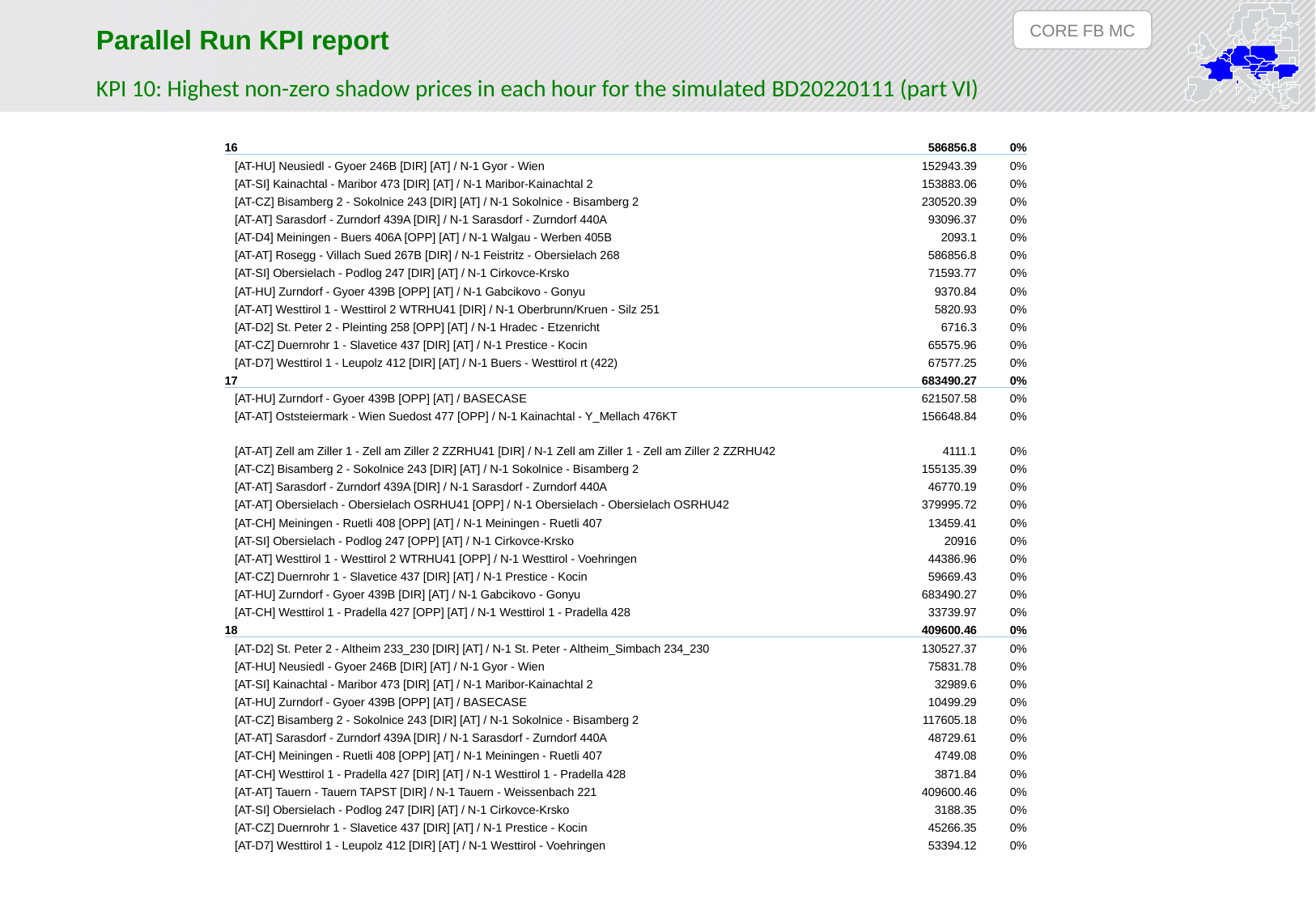

CORE FB MC
Parallel Run KPI report
KPI 10: Highest non-zero shadow prices in each hour for the simulated BD20220111 (part VI)
| 16 | 586856.8 | 0% |
| --- | --- | --- |
| [AT-HU] Neusiedl - Gyoer 246B [DIR] [AT] / N-1 Gyor - Wien | 152943.39 | 0% |
| [AT-SI] Kainachtal - Maribor 473 [DIR] [AT] / N-1 Maribor-Kainachtal 2 | 153883.06 | 0% |
| [AT-CZ] Bisamberg 2 - Sokolnice 243 [DIR] [AT] / N-1 Sokolnice - Bisamberg 2 | 230520.39 | 0% |
| [AT-AT] Sarasdorf - Zurndorf 439A [DIR] / N-1 Sarasdorf - Zurndorf 440A | 93096.37 | 0% |
| [AT-D4] Meiningen - Buers 406A [OPP] [AT] / N-1 Walgau - Werben 405B | 2093.1 | 0% |
| [AT-AT] Rosegg - Villach Sued 267B [DIR] / N-1 Feistritz - Obersielach 268 | 586856.8 | 0% |
| [AT-SI] Obersielach - Podlog 247 [DIR] [AT] / N-1 Cirkovce-Krsko | 71593.77 | 0% |
| [AT-HU] Zurndorf - Gyoer 439B [OPP] [AT] / N-1 Gabcikovo - Gonyu | 9370.84 | 0% |
| [AT-AT] Westtirol 1 - Westtirol 2 WTRHU41 [DIR] / N-1 Oberbrunn/Kruen - Silz 251 | 5820.93 | 0% |
| [AT-D2] St. Peter 2 - Pleinting 258 [OPP] [AT] / N-1 Hradec - Etzenricht | 6716.3 | 0% |
| [AT-CZ] Duernrohr 1 - Slavetice 437 [DIR] [AT] / N-1 Prestice - Kocin | 65575.96 | 0% |
| [AT-D7] Westtirol 1 - Leupolz 412 [DIR] [AT] / N-1 Buers - Westtirol rt (422) | 67577.25 | 0% |
| 17 | 683490.27 | 0% |
| [AT-HU] Zurndorf - Gyoer 439B [OPP] [AT] / BASECASE | 621507.58 | 0% |
| [AT-AT] Oststeiermark - Wien Suedost 477 [OPP] / N-1 Kainachtal - Y\_Mellach 476KT | 156648.84 | 0% |
| [AT-AT] Zell am Ziller 1 - Zell am Ziller 2 ZZRHU41 [DIR] / N-1 Zell am Ziller 1 - Zell am Ziller 2 ZZRHU42 | 4111.1 | 0% |
| [AT-CZ] Bisamberg 2 - Sokolnice 243 [DIR] [AT] / N-1 Sokolnice - Bisamberg 2 | 155135.39 | 0% |
| [AT-AT] Sarasdorf - Zurndorf 439A [DIR] / N-1 Sarasdorf - Zurndorf 440A | 46770.19 | 0% |
| [AT-AT] Obersielach - Obersielach OSRHU41 [OPP] / N-1 Obersielach - Obersielach OSRHU42 | 379995.72 | 0% |
| [AT-CH] Meiningen - Ruetli 408 [OPP] [AT] / N-1 Meiningen - Ruetli 407 | 13459.41 | 0% |
| [AT-SI] Obersielach - Podlog 247 [OPP] [AT] / N-1 Cirkovce-Krsko | 20916 | 0% |
| [AT-AT] Westtirol 1 - Westtirol 2 WTRHU41 [OPP] / N-1 Westtirol - Voehringen | 44386.96 | 0% |
| [AT-CZ] Duernrohr 1 - Slavetice 437 [DIR] [AT] / N-1 Prestice - Kocin | 59669.43 | 0% |
| [AT-HU] Zurndorf - Gyoer 439B [DIR] [AT] / N-1 Gabcikovo - Gonyu | 683490.27 | 0% |
| [AT-CH] Westtirol 1 - Pradella 427 [OPP] [AT] / N-1 Westtirol 1 - Pradella 428 | 33739.97 | 0% |
| 18 | 409600.46 | 0% |
| [AT-D2] St. Peter 2 - Altheim 233\_230 [DIR] [AT] / N-1 St. Peter - Altheim\_Simbach 234\_230 | 130527.37 | 0% |
| [AT-HU] Neusiedl - Gyoer 246B [DIR] [AT] / N-1 Gyor - Wien | 75831.78 | 0% |
| [AT-SI] Kainachtal - Maribor 473 [DIR] [AT] / N-1 Maribor-Kainachtal 2 | 32989.6 | 0% |
| [AT-HU] Zurndorf - Gyoer 439B [OPP] [AT] / BASECASE | 10499.29 | 0% |
| [AT-CZ] Bisamberg 2 - Sokolnice 243 [DIR] [AT] / N-1 Sokolnice - Bisamberg 2 | 117605.18 | 0% |
| [AT-AT] Sarasdorf - Zurndorf 439A [DIR] / N-1 Sarasdorf - Zurndorf 440A | 48729.61 | 0% |
| [AT-CH] Meiningen - Ruetli 408 [OPP] [AT] / N-1 Meiningen - Ruetli 407 | 4749.08 | 0% |
| [AT-CH] Westtirol 1 - Pradella 427 [DIR] [AT] / N-1 Westtirol 1 - Pradella 428 | 3871.84 | 0% |
| [AT-AT] Tauern - Tauern TAPST [DIR] / N-1 Tauern - Weissenbach 221 | 409600.46 | 0% |
| [AT-SI] Obersielach - Podlog 247 [DIR] [AT] / N-1 Cirkovce-Krsko | 3188.35 | 0% |
| [AT-CZ] Duernrohr 1 - Slavetice 437 [DIR] [AT] / N-1 Prestice - Kocin | 45266.35 | 0% |
| [AT-D7] Westtirol 1 - Leupolz 412 [DIR] [AT] / N-1 Westtirol - Voehringen | 53394.12 | 0% |